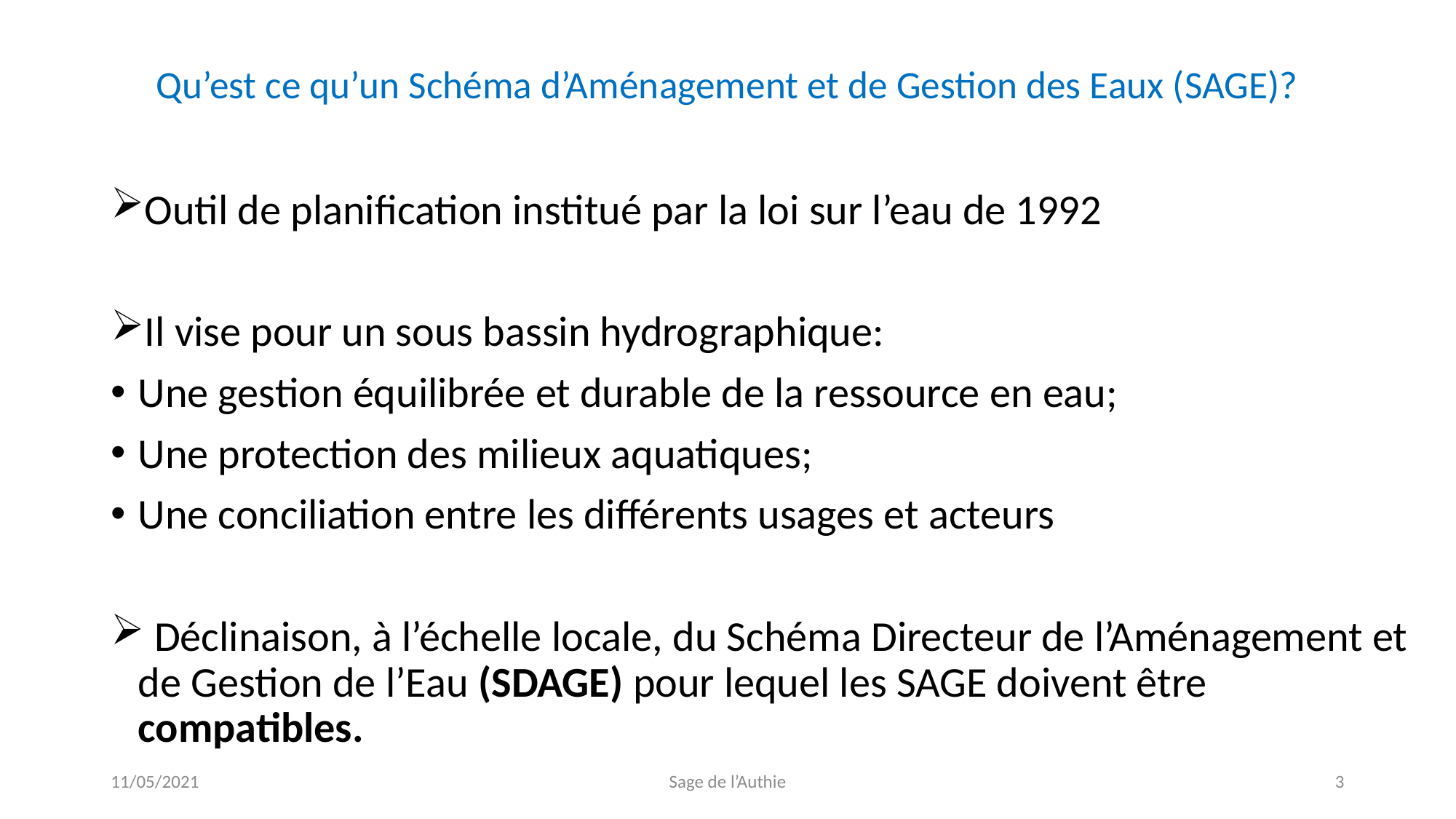

# Qu’est ce qu’un Schéma d’Aménagement et de Gestion des Eaux (SAGE)?
Outil de planification institué par la loi sur l’eau de 1992

Il vise pour un sous bassin hydrographique:
Une gestion équilibrée et durable de la ressource en eau;
Une protection des milieux aquatiques;
Une conciliation entre les différents usages et acteurs

 Déclinaison, à l’échelle locale, du Schéma Directeur de l’Aménagement et de Gestion de l’Eau (SDAGE) pour lequel les SAGE doivent être compatibles.

11/05/2021
Sage de l’Authie
3